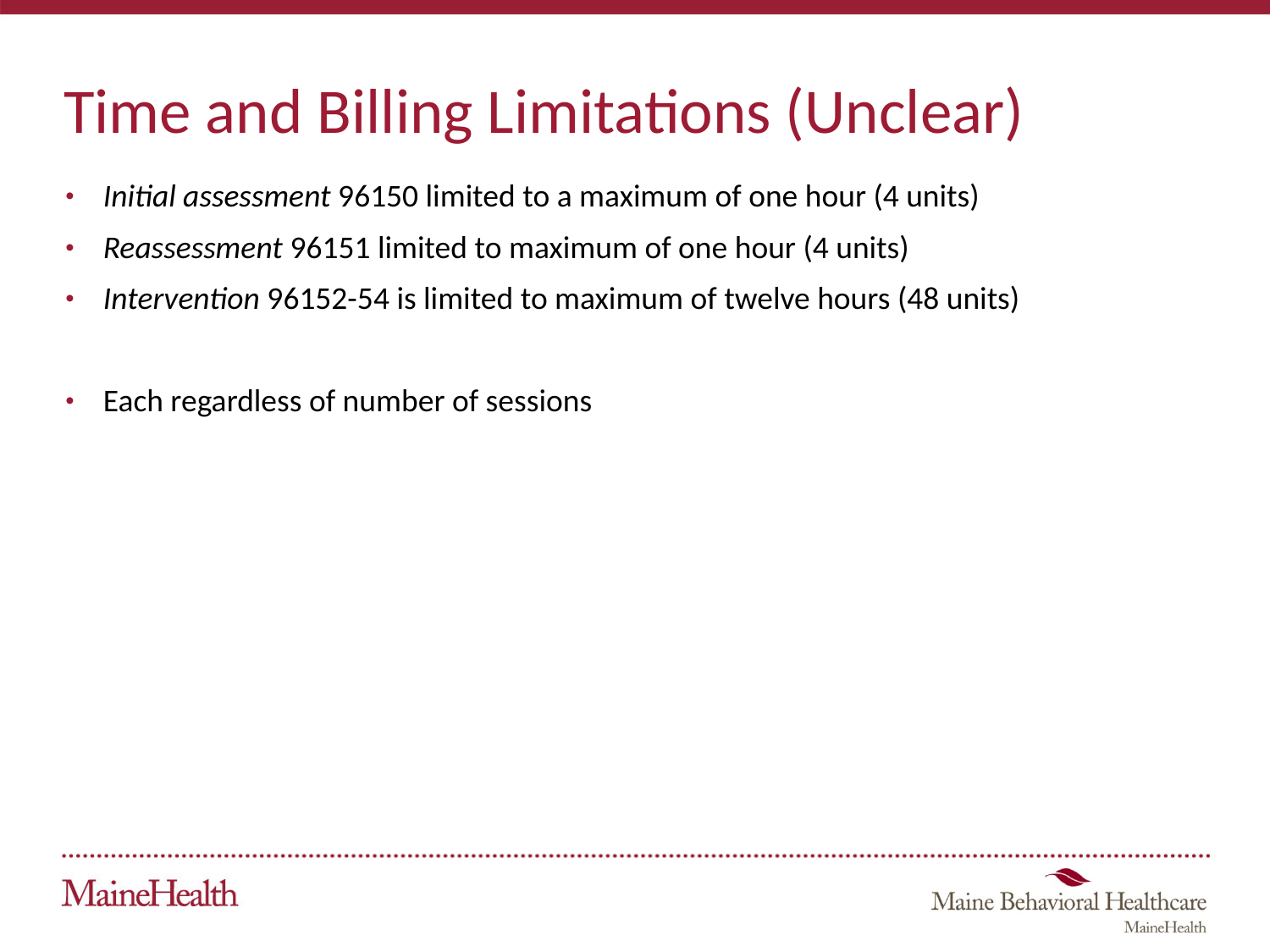

# Time and Billing Limitations (Unclear)
Initial assessment 96150 limited to a maximum of one hour (4 units)
Reassessment 96151 limited to maximum of one hour (4 units)
Intervention 96152-54 is limited to maximum of twelve hours (48 units)

Each regardless of number of sessions